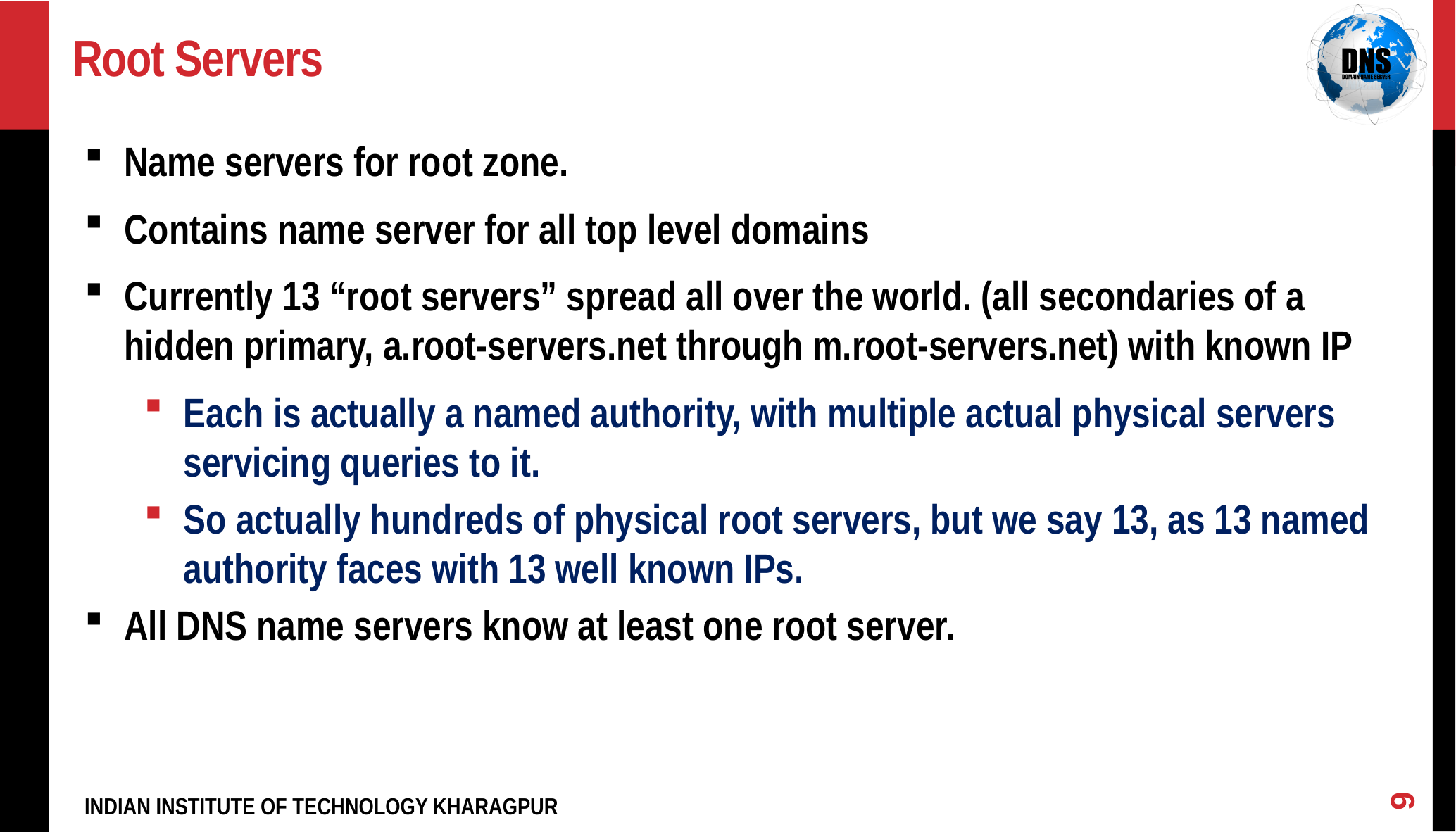

# Root Servers
Name servers for root zone.
Contains name server for all top level domains
Currently 13 “root servers” spread all over the world. (all secondaries of a hidden primary, a.root-servers.net through m.root-servers.net) with known IP
Each is actually a named authority, with multiple actual physical servers servicing queries to it.
So actually hundreds of physical root servers, but we say 13, as 13 named authority faces with 13 well known IPs.
All DNS name servers know at least one root server.
9
INDIAN INSTITUTE OF TECHNOLOGY KHARAGPUR